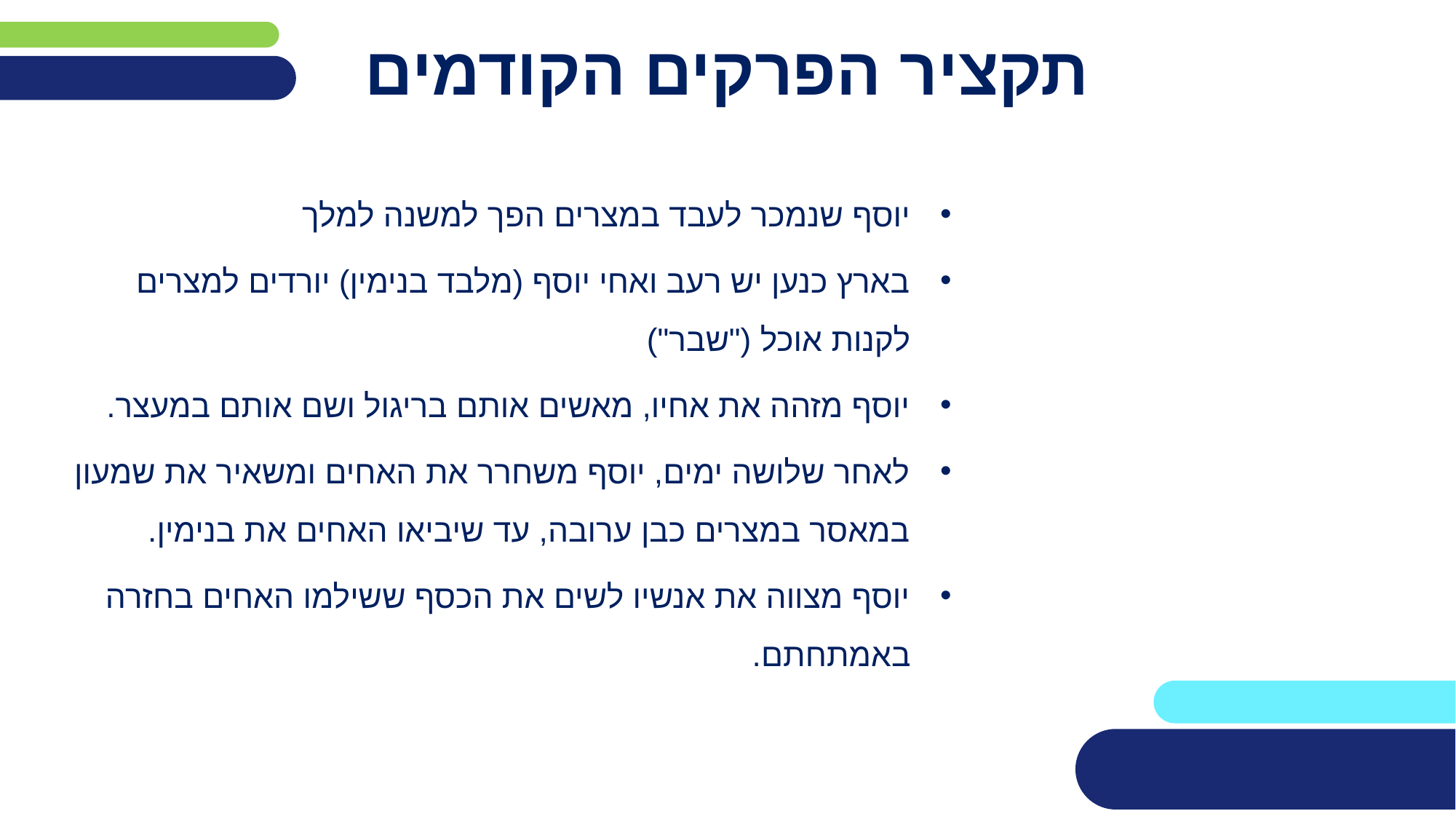

# תקציר הפרקים הקודמים
יוסף שנמכר לעבד במצרים הפך למשנה למלך
בארץ כנען יש רעב ואחי יוסף (מלבד בנימין) יורדים למצרים לקנות אוכל ("שבר")
יוסף מזהה את אחיו, מאשים אותם בריגול ושם אותם במעצר.
לאחר שלושה ימים, יוסף משחרר את האחים ומשאיר את שמעון במאסר במצרים כבן ערובה, עד שיביאו האחים את בנימין.
יוסף מצווה את אנשיו לשים את הכסף ששילמו האחים בחזרה באמתחתם.